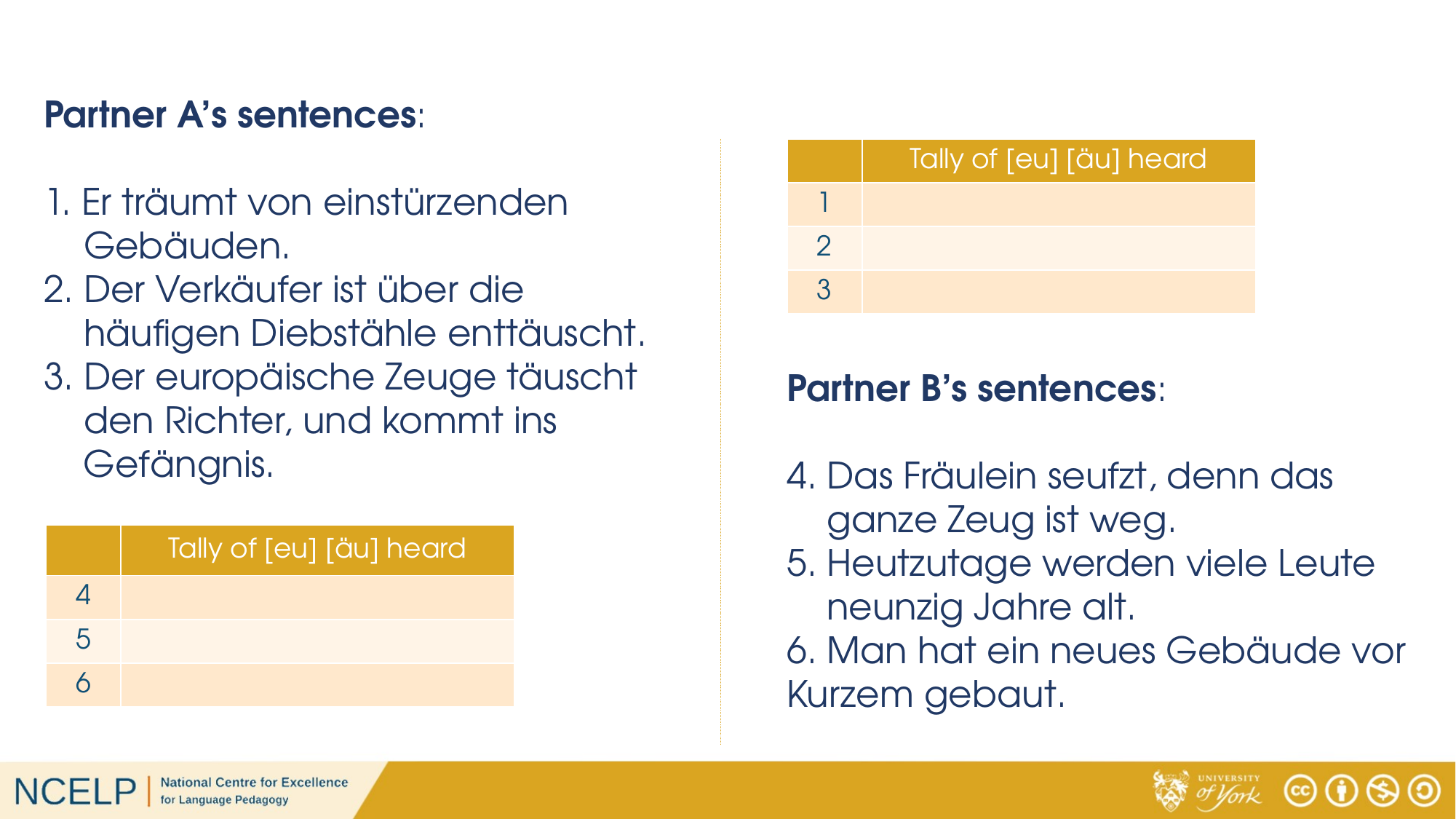

# Phonetik
Partner A’s sentences:
1. Er träumt von einstürzenden
    Gebäuden.
2. Der Verkäufer ist über die
    häufigen Diebstähle enttäuscht.
3. Der europäische Zeuge täuscht
    den Richter, und kommt ins
    Gefängnis.
|  | Tally of [eu] [äu] heard |
| --- | --- |
| 1 |  |
| 2 |  |
| 3 |  |
Partner B’s sentences:
4. Das Fräulein seufzt, denn das
    ganze Zeug ist weg.
5. Heutzutage werden viele Leute
    neunzig Jahre alt.
6. Man hat ein neues Gebäude vor Kurzem gebaut.

|  | Tally of [eu] [äu] heard |
| --- | --- |
| 4 |  |
| 5 |  |
| 6 |  |